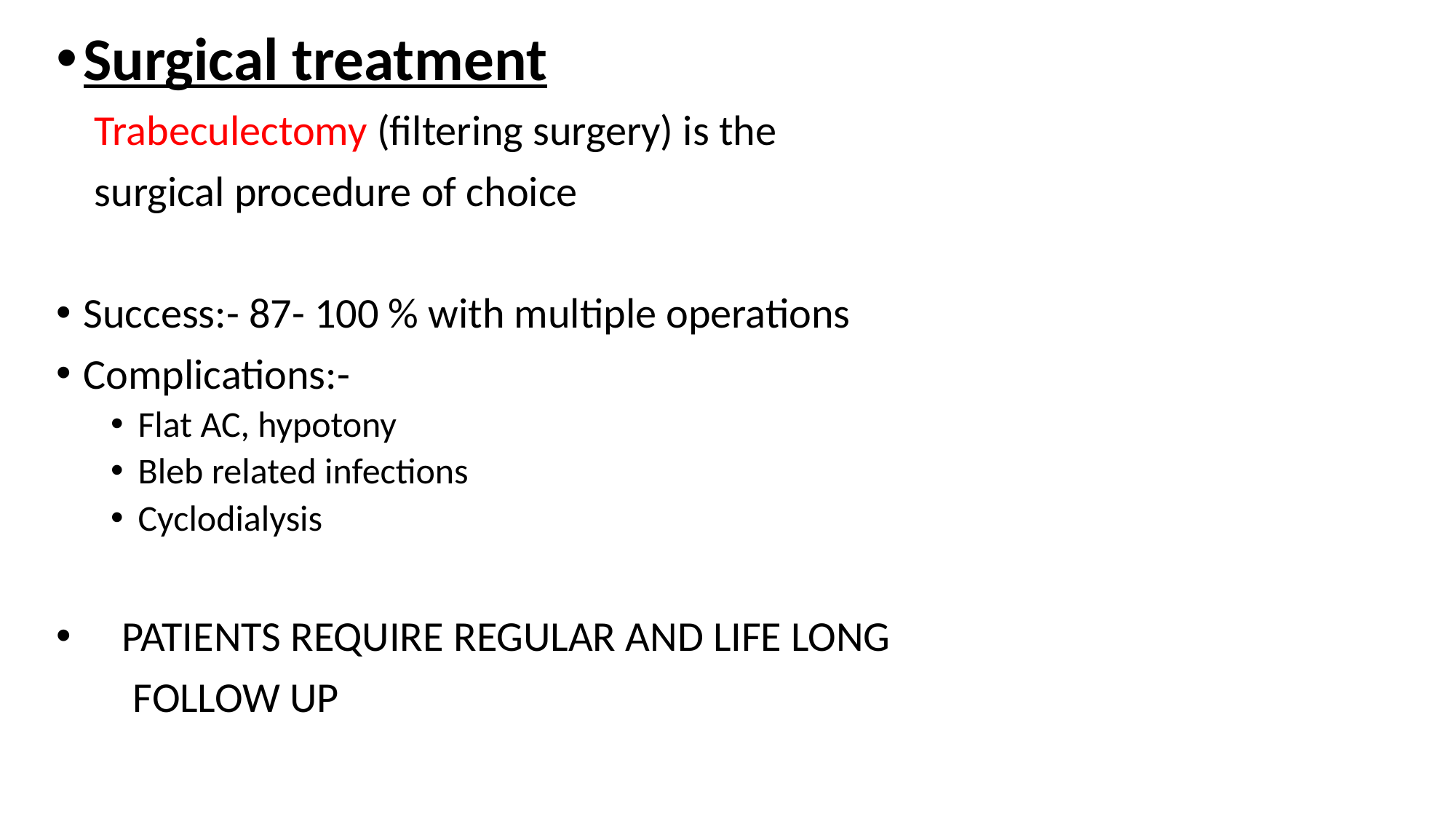

Surgical treatment
    Trabeculectomy (filtering surgery) is the
    surgical procedure of choice

Success:- 87- 100 % with multiple operations
Complications:-
Flat AC, hypotony
Bleb related infections
Cyclodialysis

    PATIENTS REQUIRE REGULAR AND LIFE LONG
        FOLLOW UP